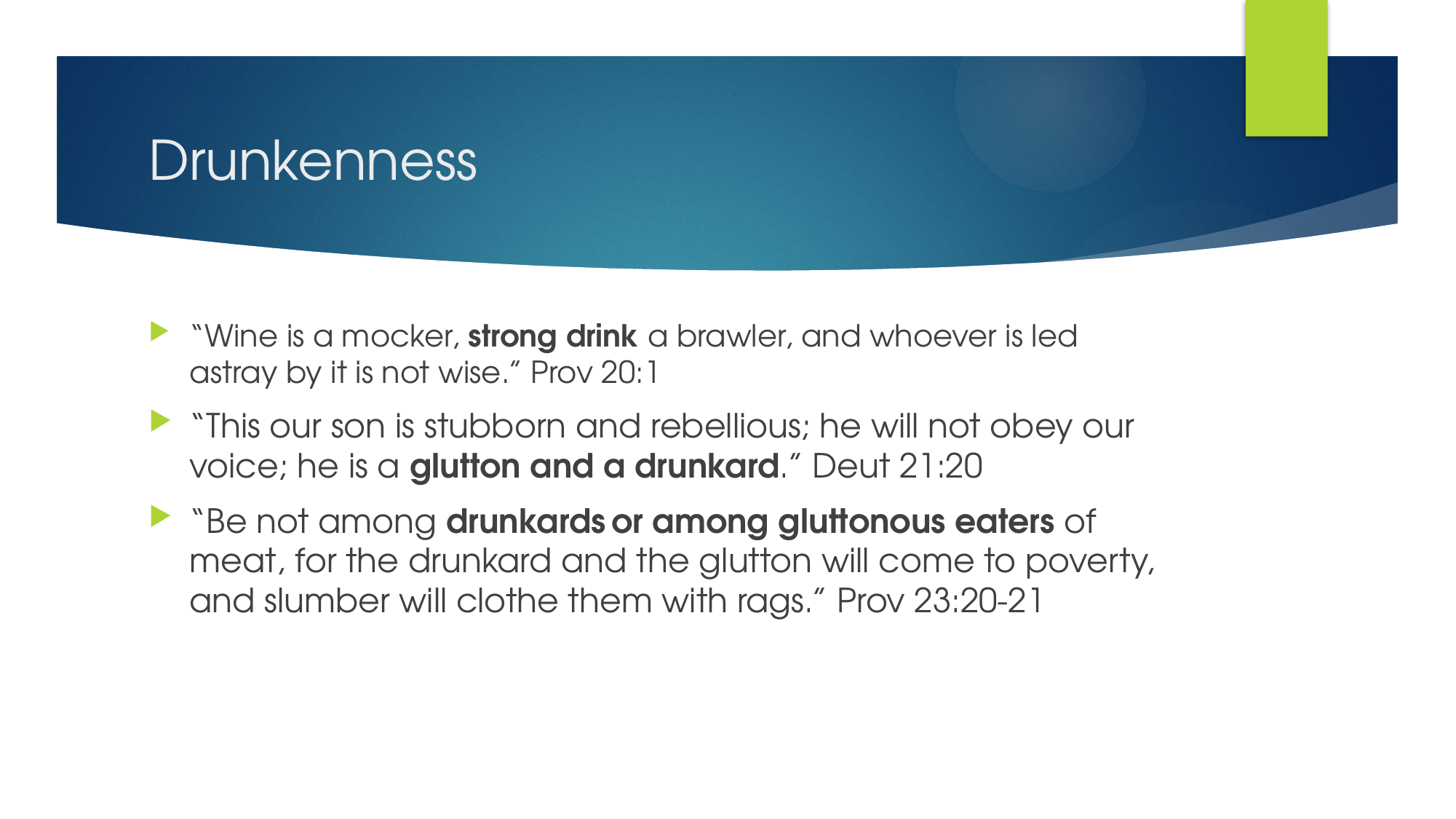

# Drunkenness
“Wine is a mocker, strong drink a brawler, and whoever is led astray by it is not wise.” Prov 20:1
“This our son is stubborn and rebellious; he will not obey our voice; he is a glutton and a drunkard.” Deut 21:20
“Be not among drunkards or among gluttonous eaters of meat, for the drunkard and the glutton will come to poverty, and slumber will clothe them with rags.” Prov 23:20-21